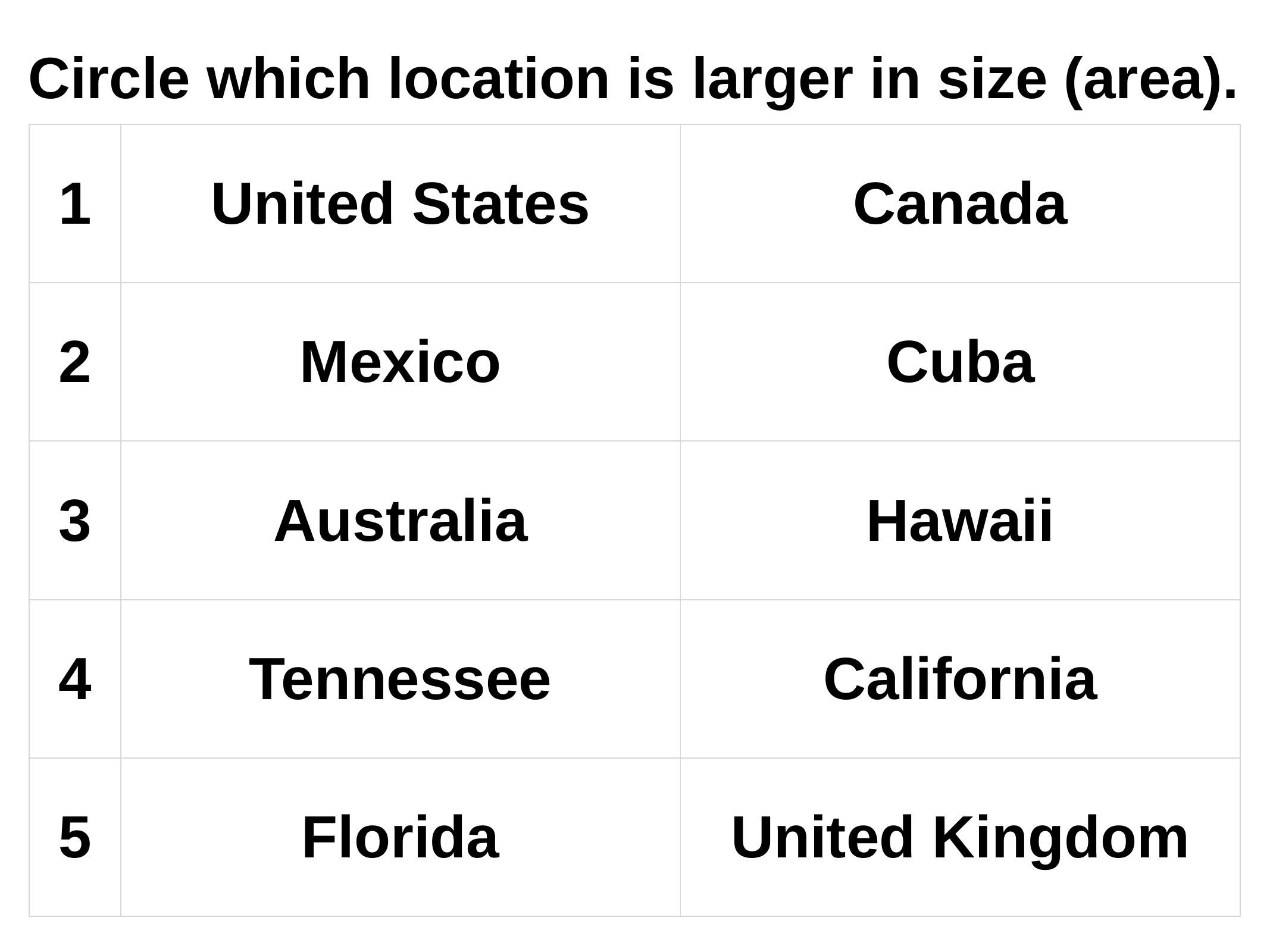

Circle which location is larger in size (area).
| 1 | United States | Canada |
| --- | --- | --- |
| 2 | Mexico | Cuba |
| 3 | Australia | Hawaii |
| 4 | Tennessee | California |
| 5 | Florida | United Kingdom |